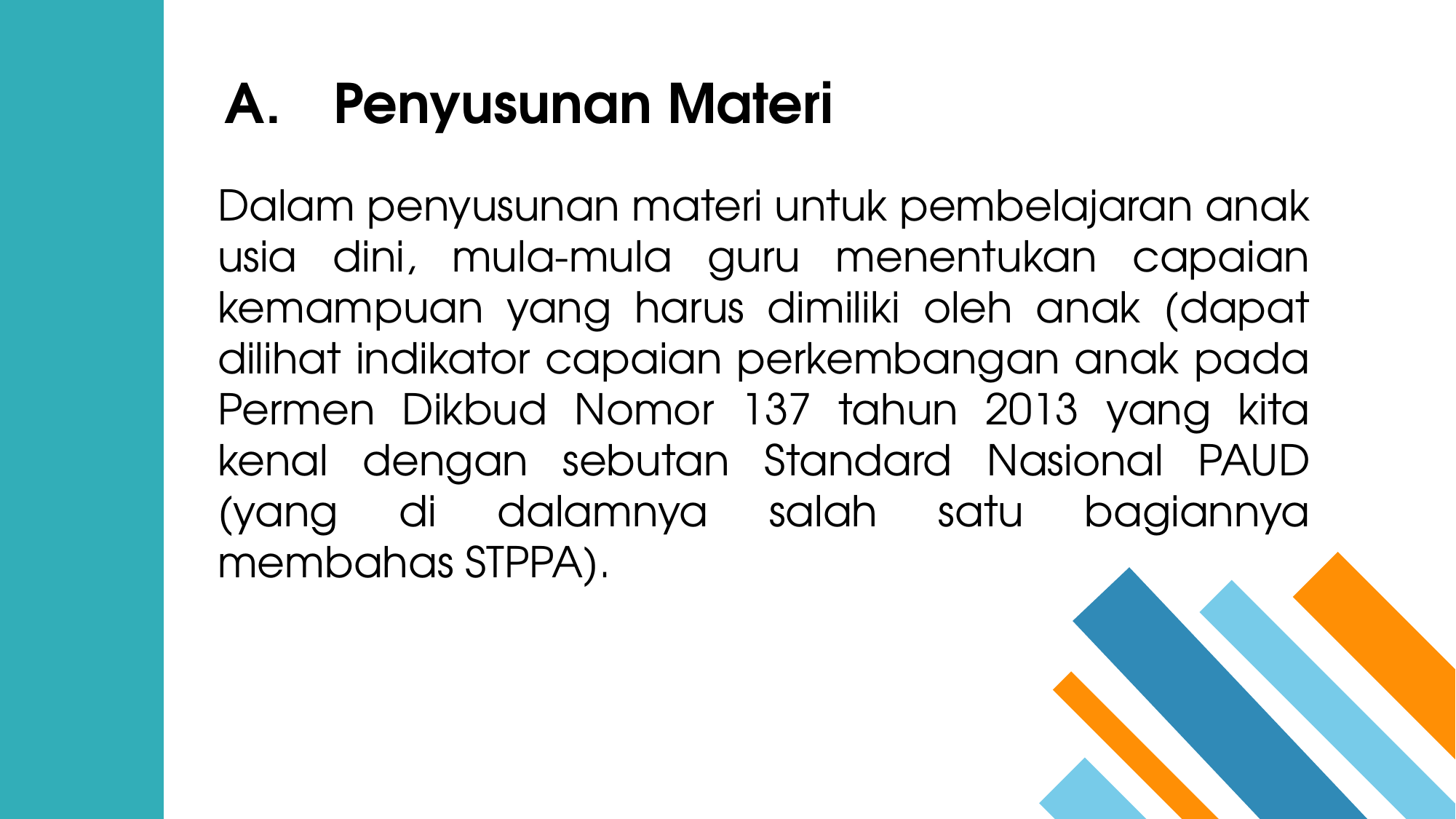

A.	Penyusunan Materi
Dalam penyusunan materi untuk pembelajaran anak usia dini, mula-mula guru menentukan capaian kemampuan yang harus dimiliki oleh anak (dapat dilihat indikator capaian perkembangan anak pada Permen Dikbud Nomor 137 tahun 2013 yang kita kenal dengan sebutan Standard Nasional PAUD (yang di dalamnya salah satu bagiannya membahas STPPA).